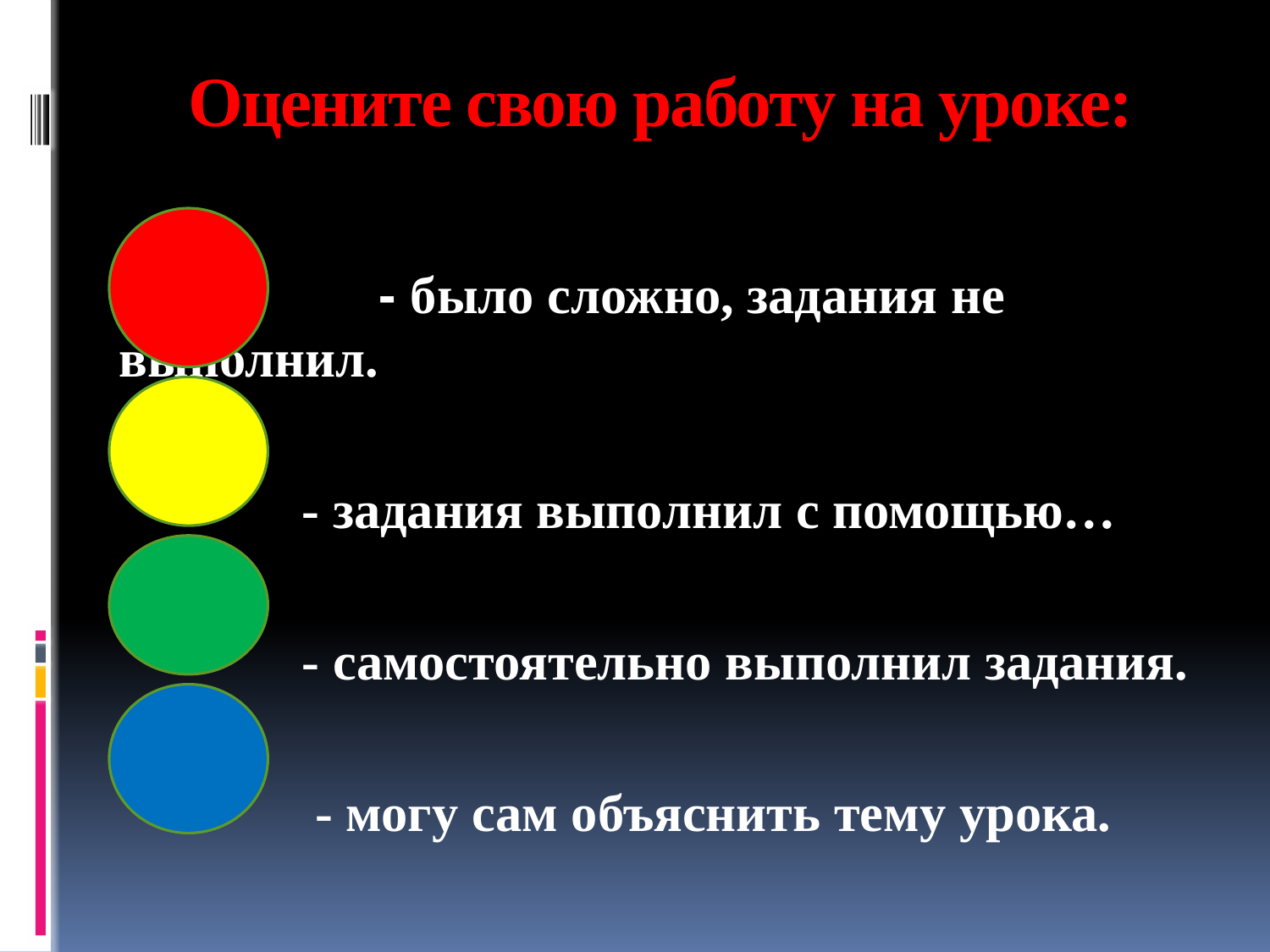

# Оцените свою работу на уроке:

                     - было сложно, задания не выполнил.

                  - задания выполнил с помощью…

                  - самостоятельно выполнил задания.

                   - могу сам объяснить тему урока.